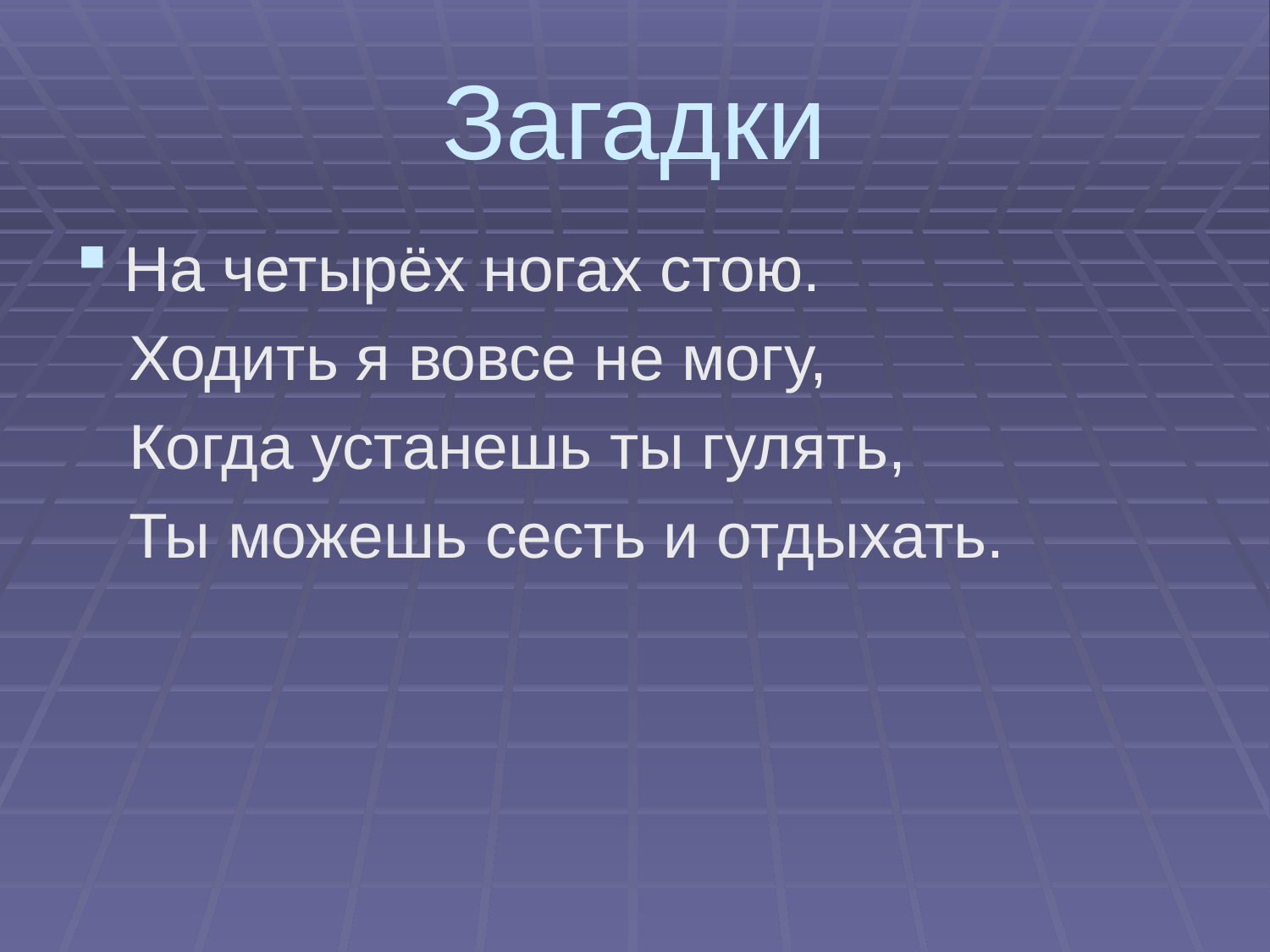

# Загадки
На четырёх ногах стою.
   Ходить я вовсе не могу,
   Когда устанешь ты гулять,
   Ты можешь сесть и отдыхать.